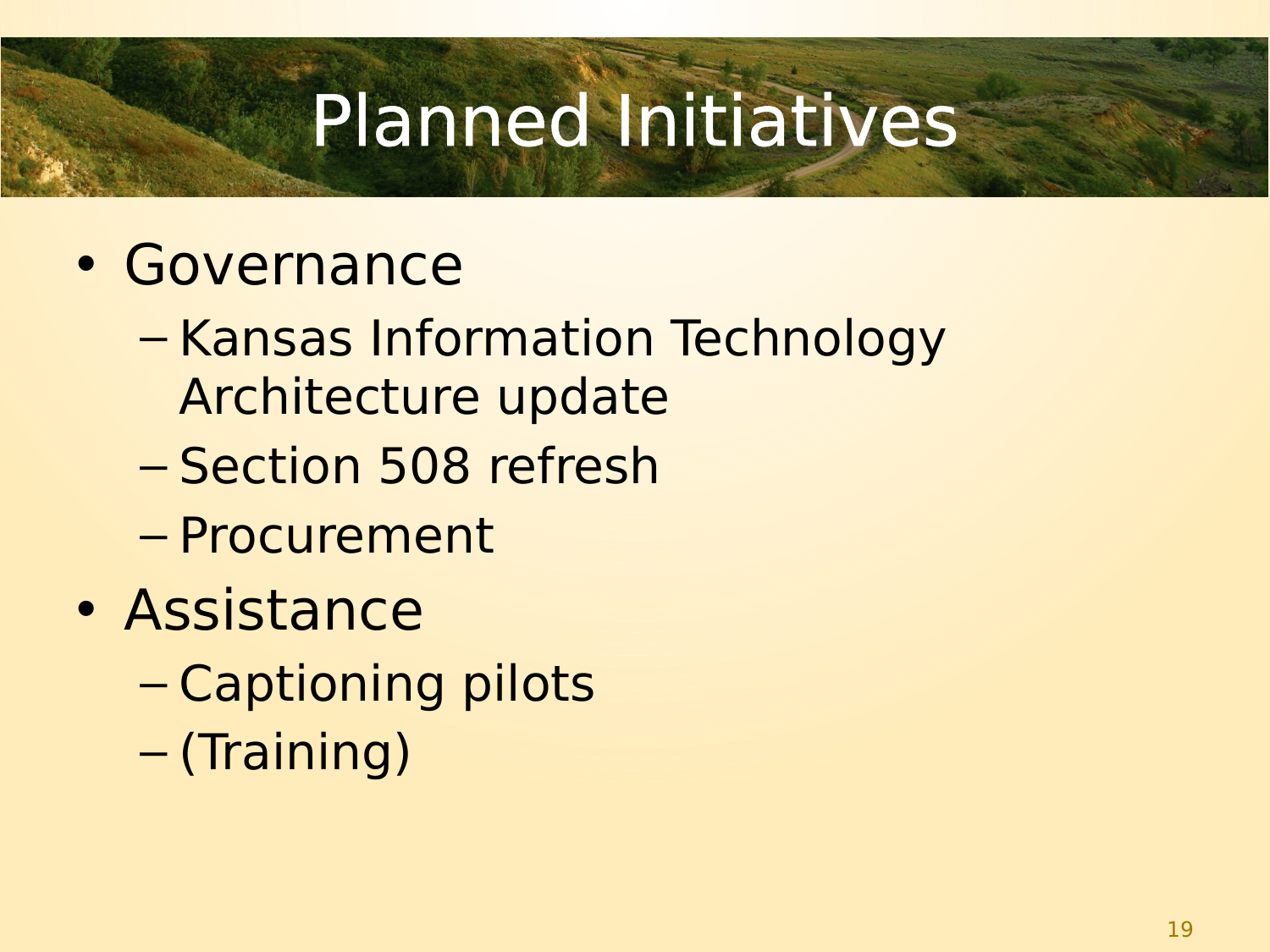

# Planned Initiatives
Governance
Kansas Information Technology Architecture update
Section 508 refresh
Procurement
Assistance
Captioning pilots
(Training)
19